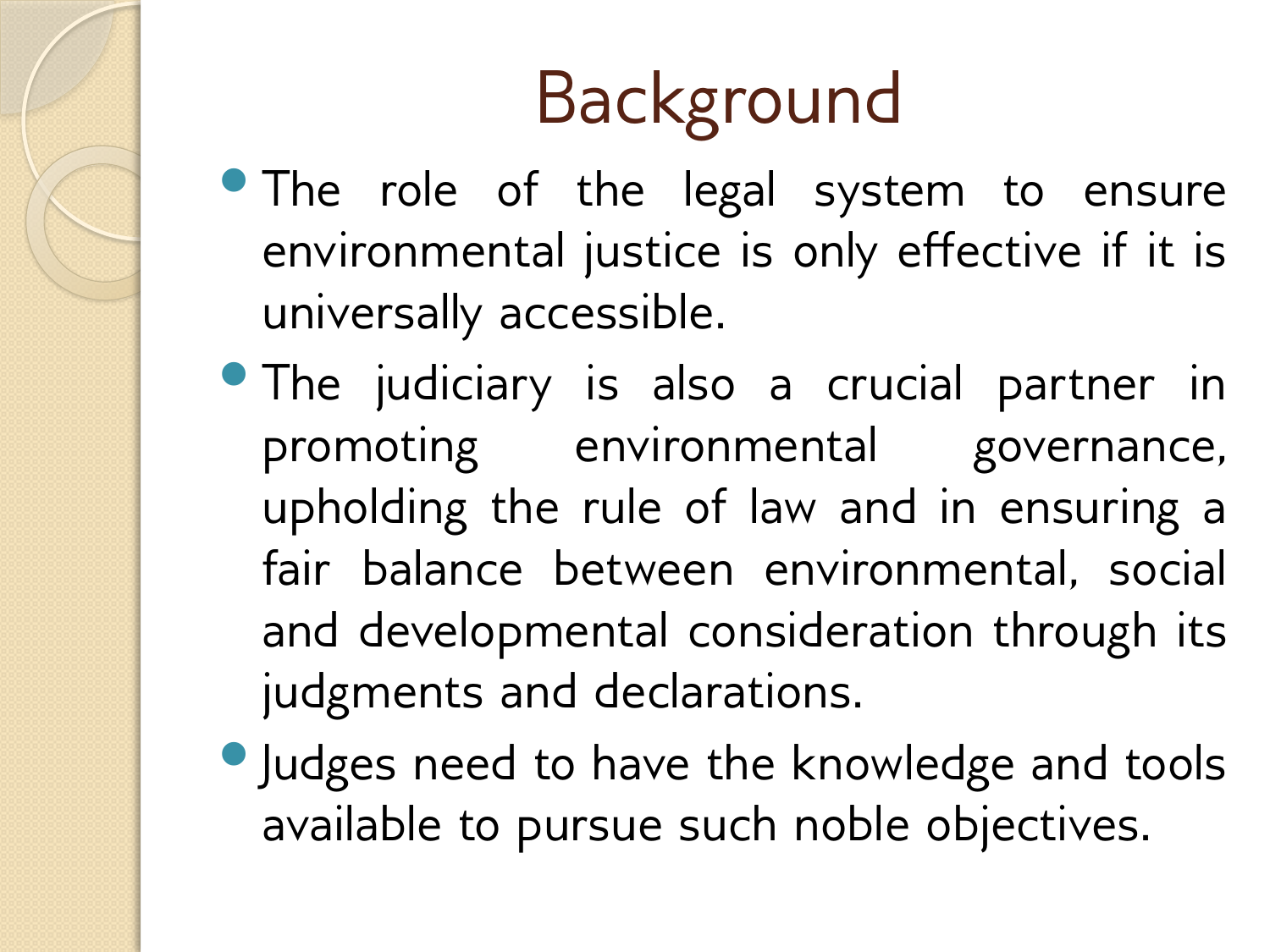

# Background
The role of the legal system to ensure environmental justice is only effective if it is universally accessible.
The judiciary is also a crucial partner in promoting environmental governance, upholding the rule of law and in ensuring a fair balance between environmental, social and developmental consideration through its judgments and declarations.
Judges need to have the knowledge and tools available to pursue such noble objectives.